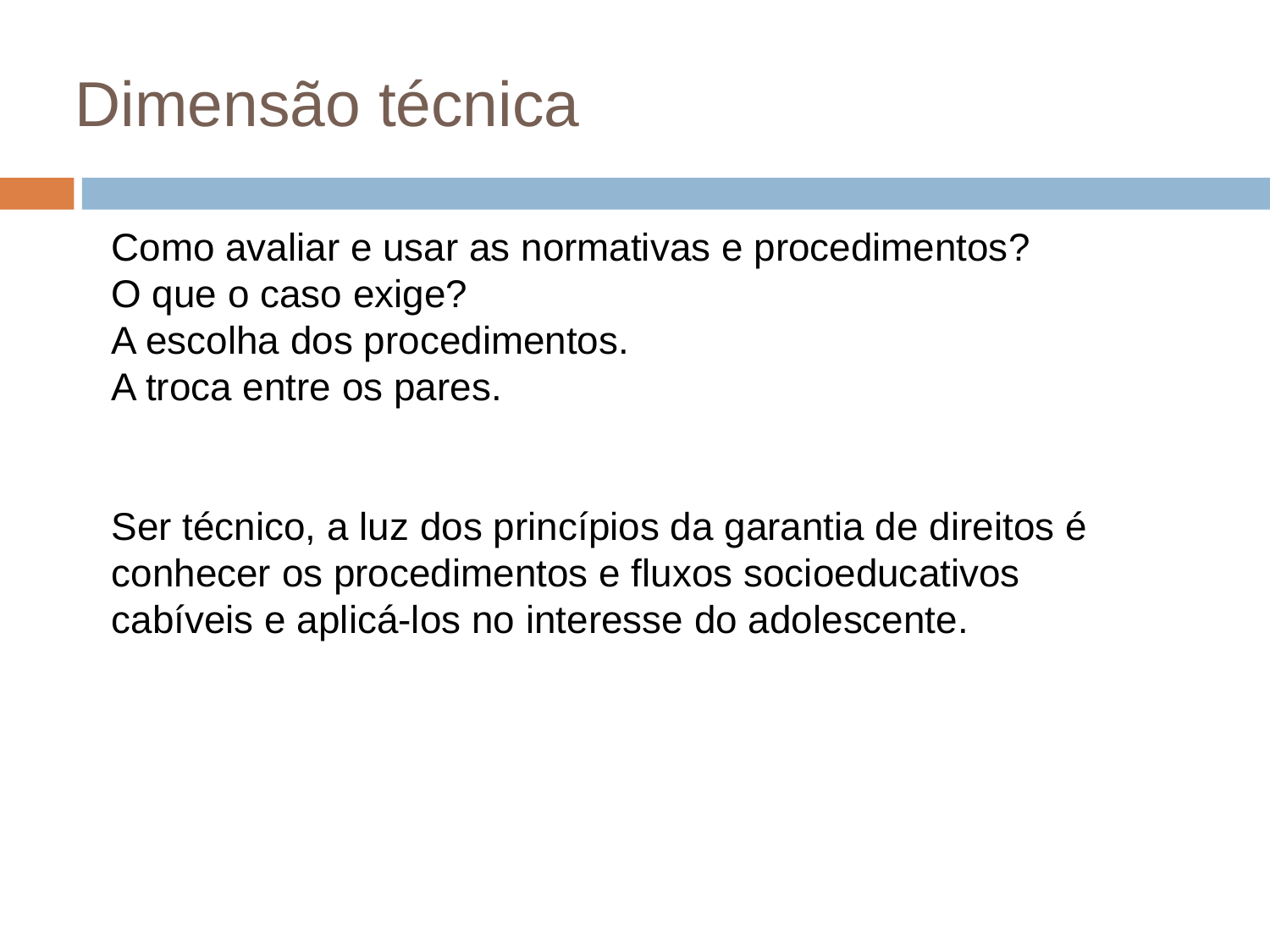

# Dimensão técnica
Como avaliar e usar as normativas e procedimentos?
O que o caso exige?
A escolha dos procedimentos.
A troca entre os pares.

Ser técnico, a luz dos princípios da garantia de direitos é conhecer os procedimentos e fluxos socioeducativos cabíveis e aplicá-los no interesse do adolescente.